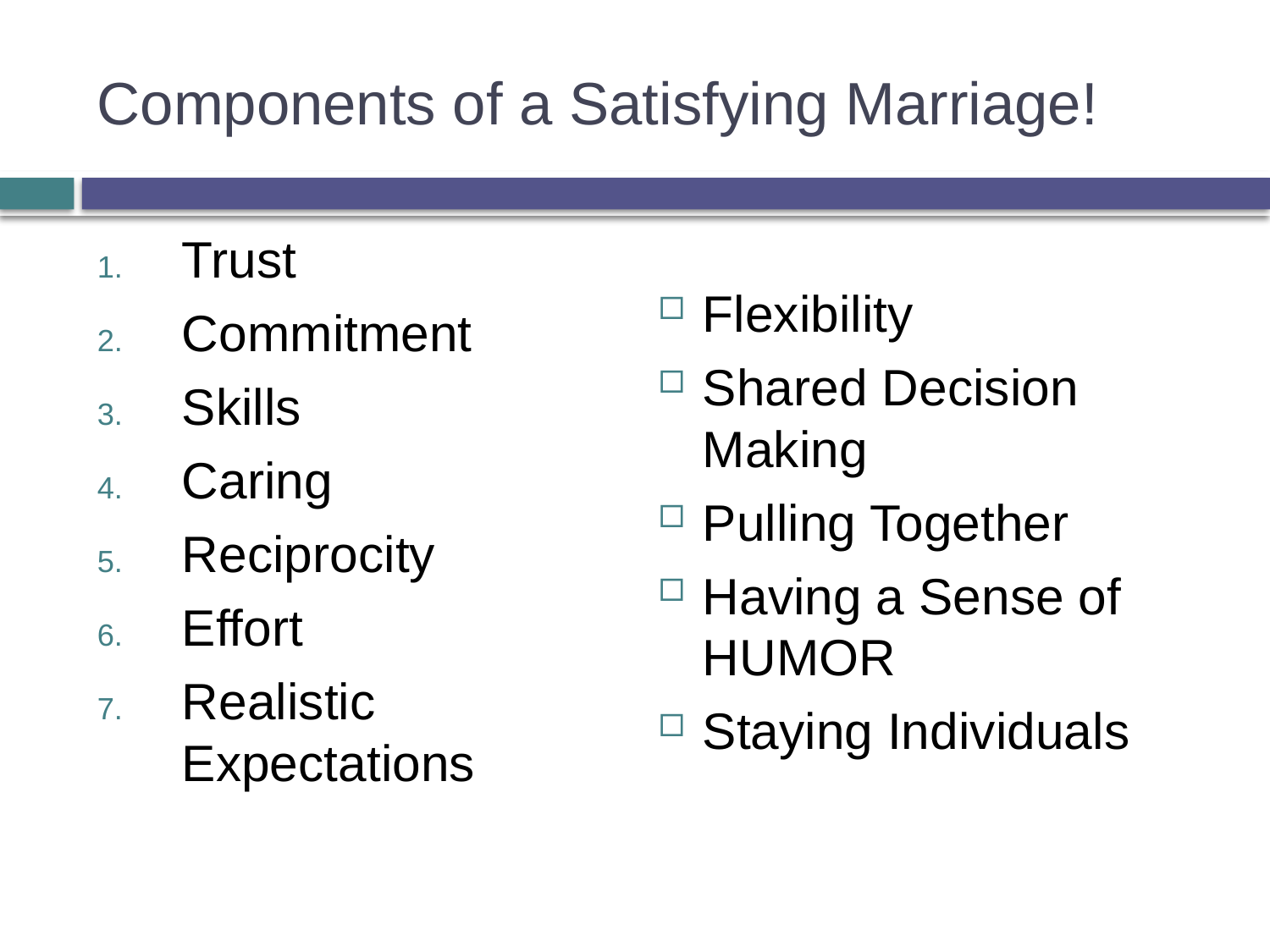

# Components of a Satisfying Marriage!
Trust
Commitment
Skills
Caring
Reciprocity
Effort
Realistic Expectations
Flexibility
Shared Decision Making
Pulling Together
Having a Sense of HUMOR
Staying Individuals